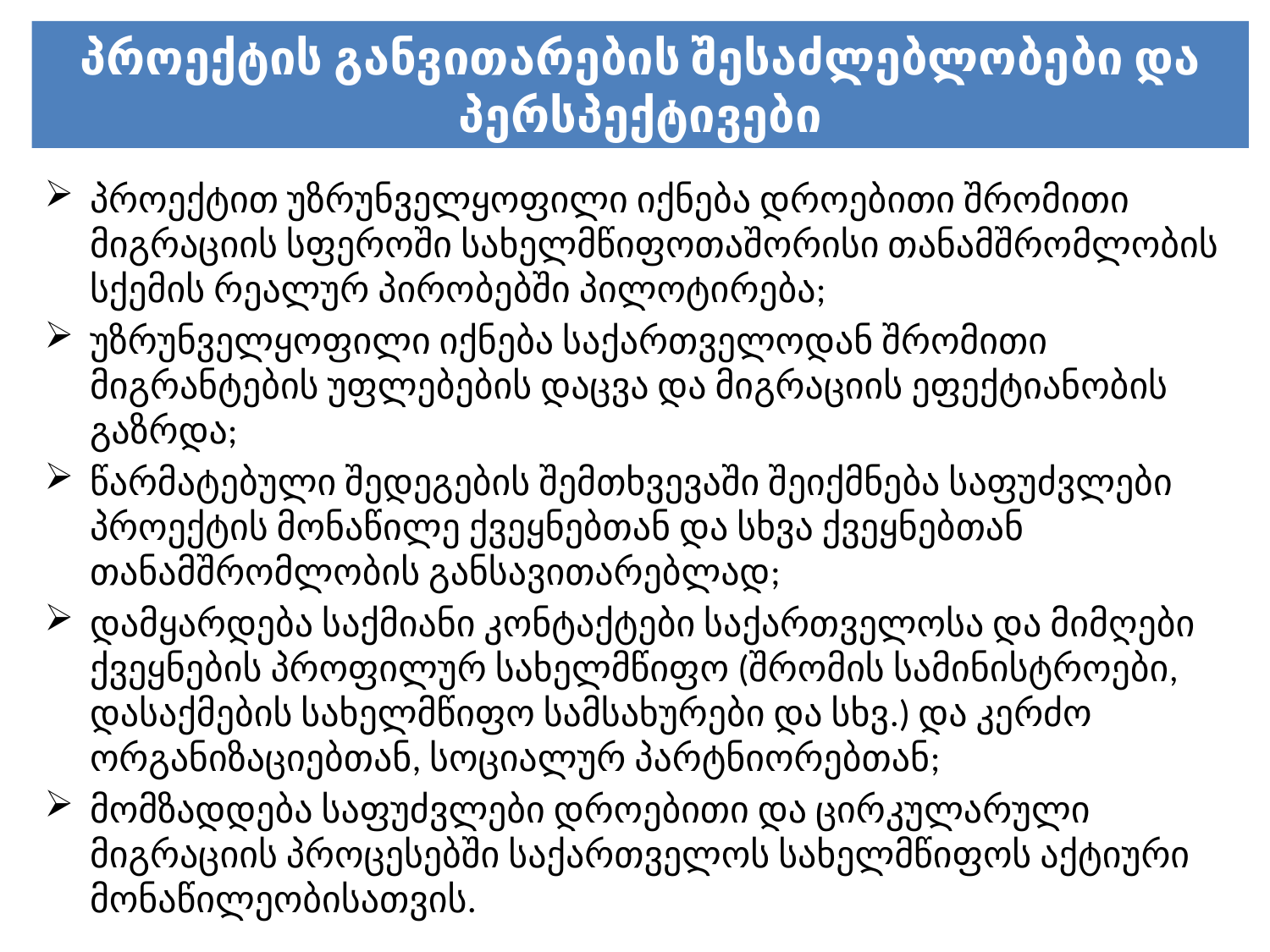

# პროექტის განვითარების შესაძლებლობები და პერსპექტივები
პროექტით უზრუნველყოფილი იქნება დროებითი შრომითი მიგრაციის სფეროში სახელმწიფოთაშორისი თანამშრომლობის სქემის რეალურ პირობებში პილოტირება;
უზრუნველყოფილი იქნება საქართველოდან შრომითი მიგრანტების უფლებების დაცვა და მიგრაციის ეფექტიანობის გაზრდა;
წარმატებული შედეგების შემთხვევაში შეიქმნება საფუძვლები პროექტის მონაწილე ქვეყნებთან და სხვა ქვეყნებთან თანამშრომლობის განსავითარებლად;
დამყარდება საქმიანი კონტაქტები საქართველოსა და მიმღები ქვეყნების პროფილურ სახელმწიფო (შრომის სამინისტროები, დასაქმების სახელმწიფო სამსახურები და სხვ.) და კერძო ორგანიზაციებთან, სოციალურ პარტნიორებთან;
მომზადდება საფუძვლები დროებითი და ცირკულარული მიგრაციის პროცესებში საქართველოს სახელმწიფოს აქტიური მონაწილეობისათვის.